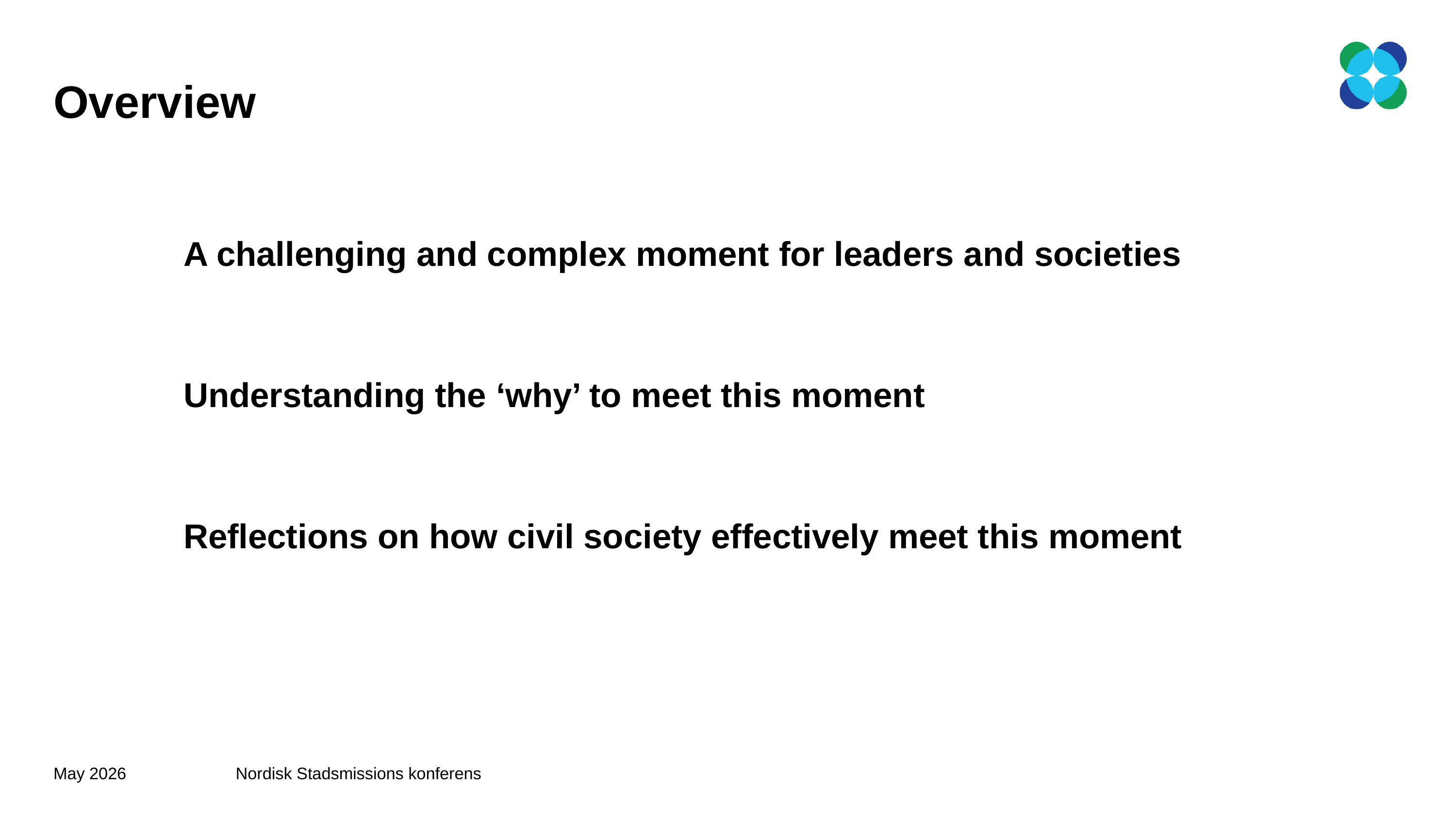

Overview
A challenging and complex moment for leaders and societies

Understanding the ‘why’ to meet this moment

Reflections on how civil society effectively meet this moment

May 2026
Nordisk Stadsmissions konferens